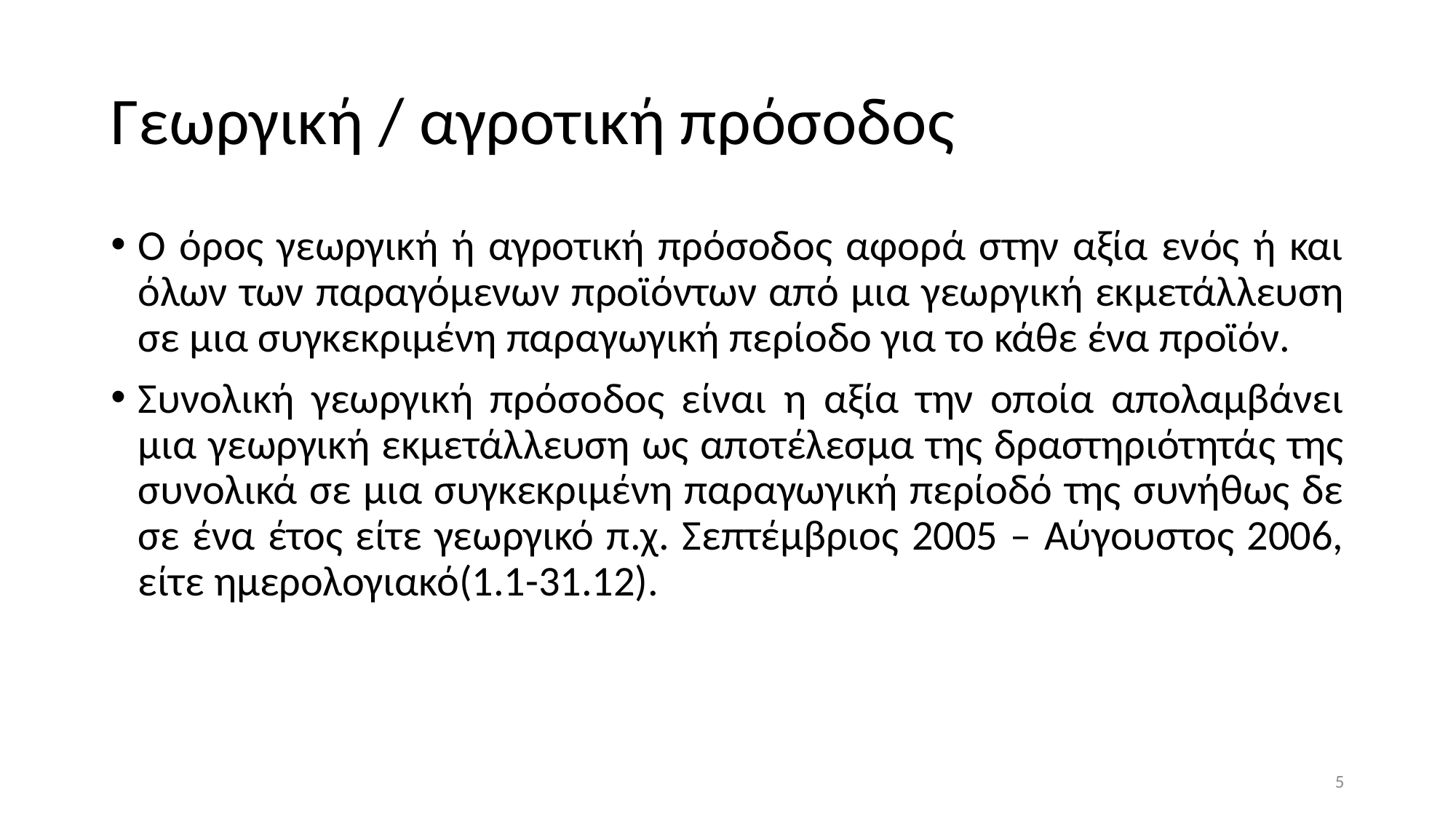

# Γεωργική / αγροτική πρόσοδος
Ο όρος γεωργική ή αγροτική πρόσοδος αφορά στην αξία ενός ή και όλων των παραγόμενων προϊόντων από μια γεωργική εκμετάλλευση σε μια συγκεκριμένη παραγωγική περίοδο για το κάθε ένα προϊόν.
Συνολική γεωργική πρόσοδος είναι η αξία την οποία απολαμβάνει μια γεωργική εκμετάλλευση ως αποτέλεσμα της δραστηριότητάς της συνολικά σε μια συγκεκριμένη παραγωγική περίοδό της συνήθως δε σε ένα έτος είτε γεωργικό π.χ. Σεπτέμβριος 2005 – Αύγουστος 2006, είτε ημερολογιακό(1.1-31.12).
5